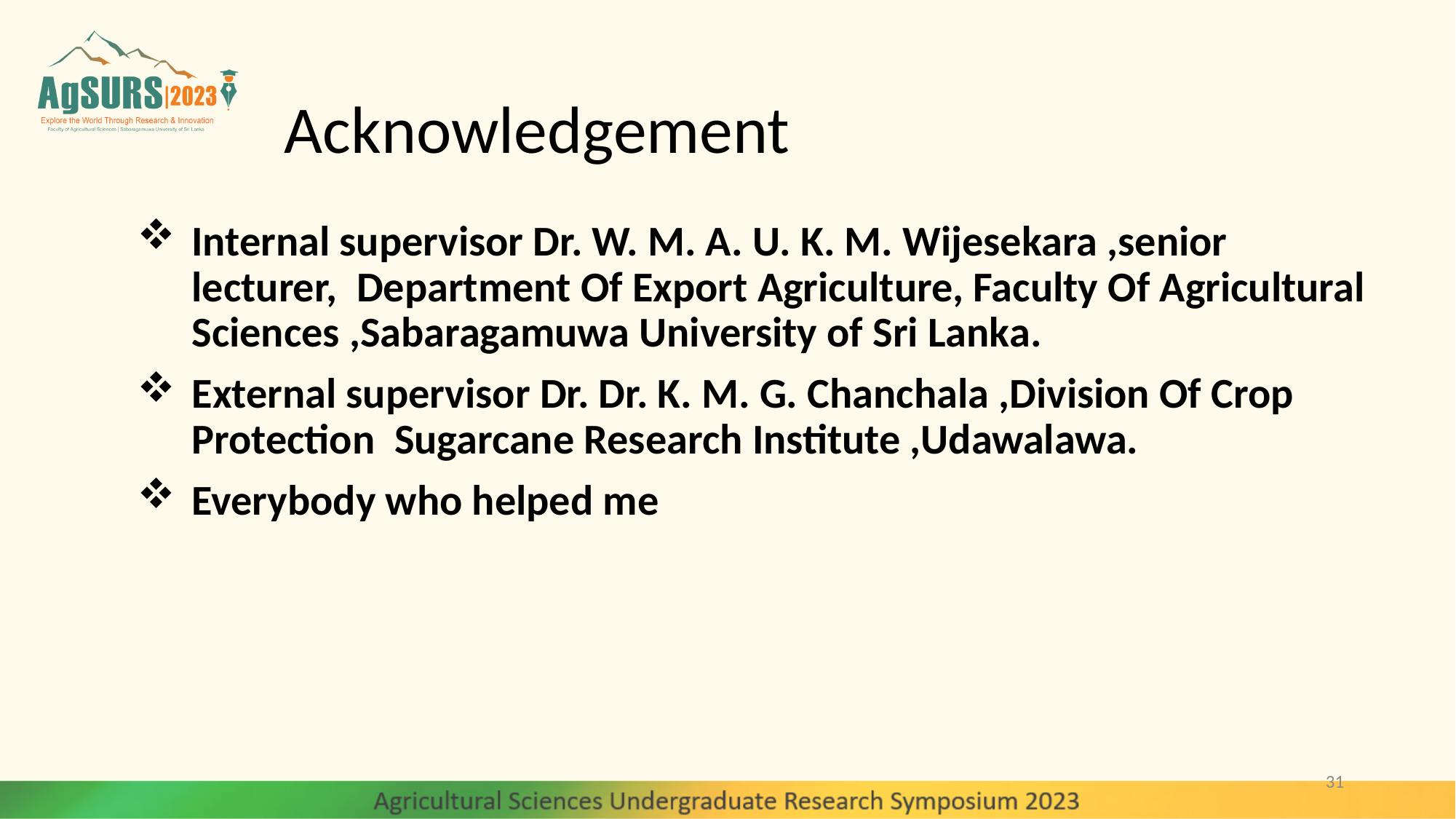

# Acknowledgement
Internal supervisor Dr. W. M. A. U. K. M. Wijesekara ,senior lecturer,  Department Of Export Agriculture, Faculty Of Agricultural Sciences ,Sabaragamuwa University of Sri Lanka.
External supervisor Dr. Dr. K. M. G. Chanchala ,Division Of Crop Protection  Sugarcane Research Institute ,Udawalawa.
Everybody who helped me

31